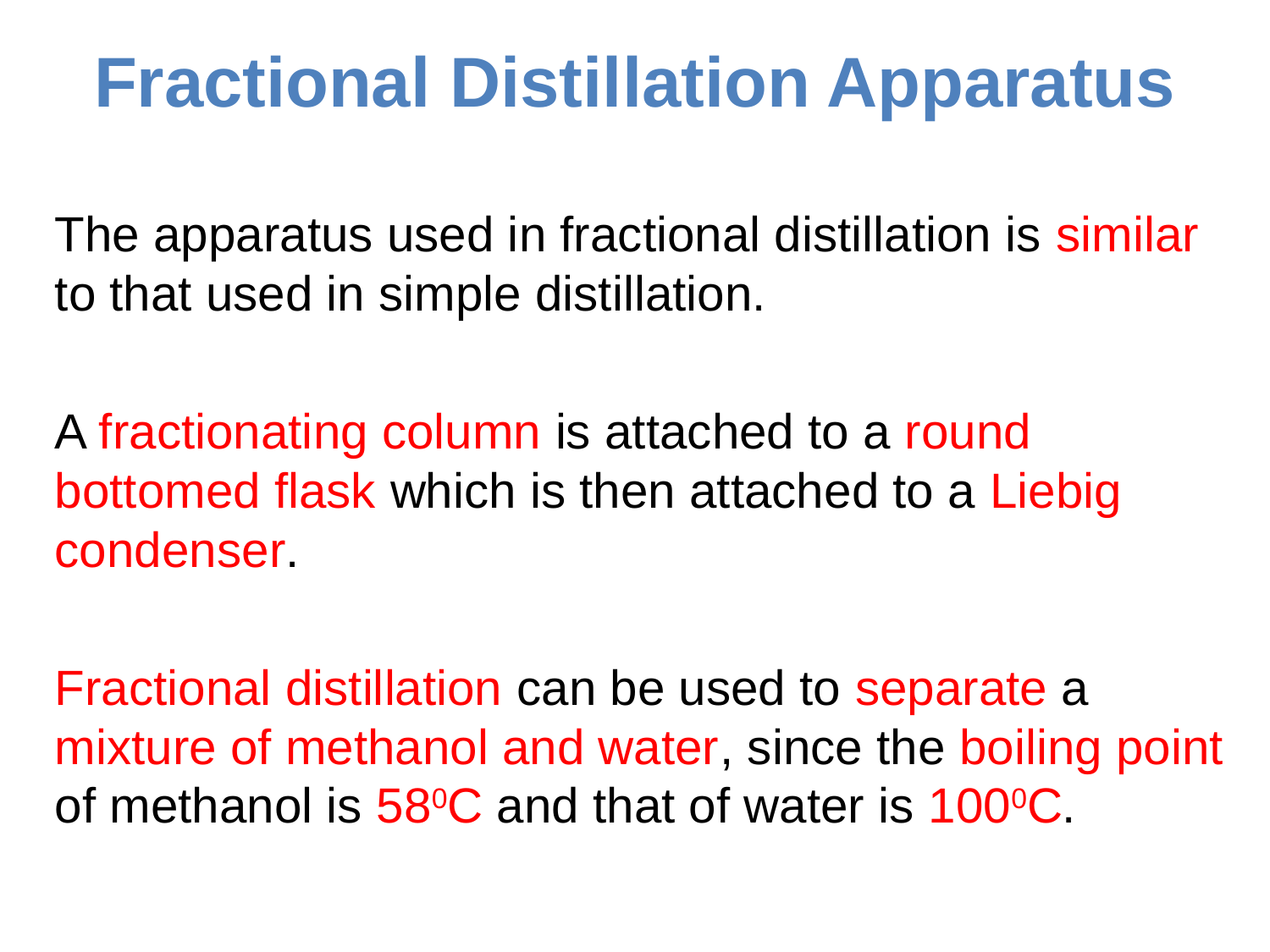

# Fractional Distillation Apparatus
The apparatus used in fractional distillation is similar to that used in simple distillation.

A fractionating column is attached to a round bottomed flask which is then attached to a Liebig condenser.

Fractional distillation can be used to separate a mixture of methanol and water, since the boiling point of methanol is 580C and that of water is 1000C.